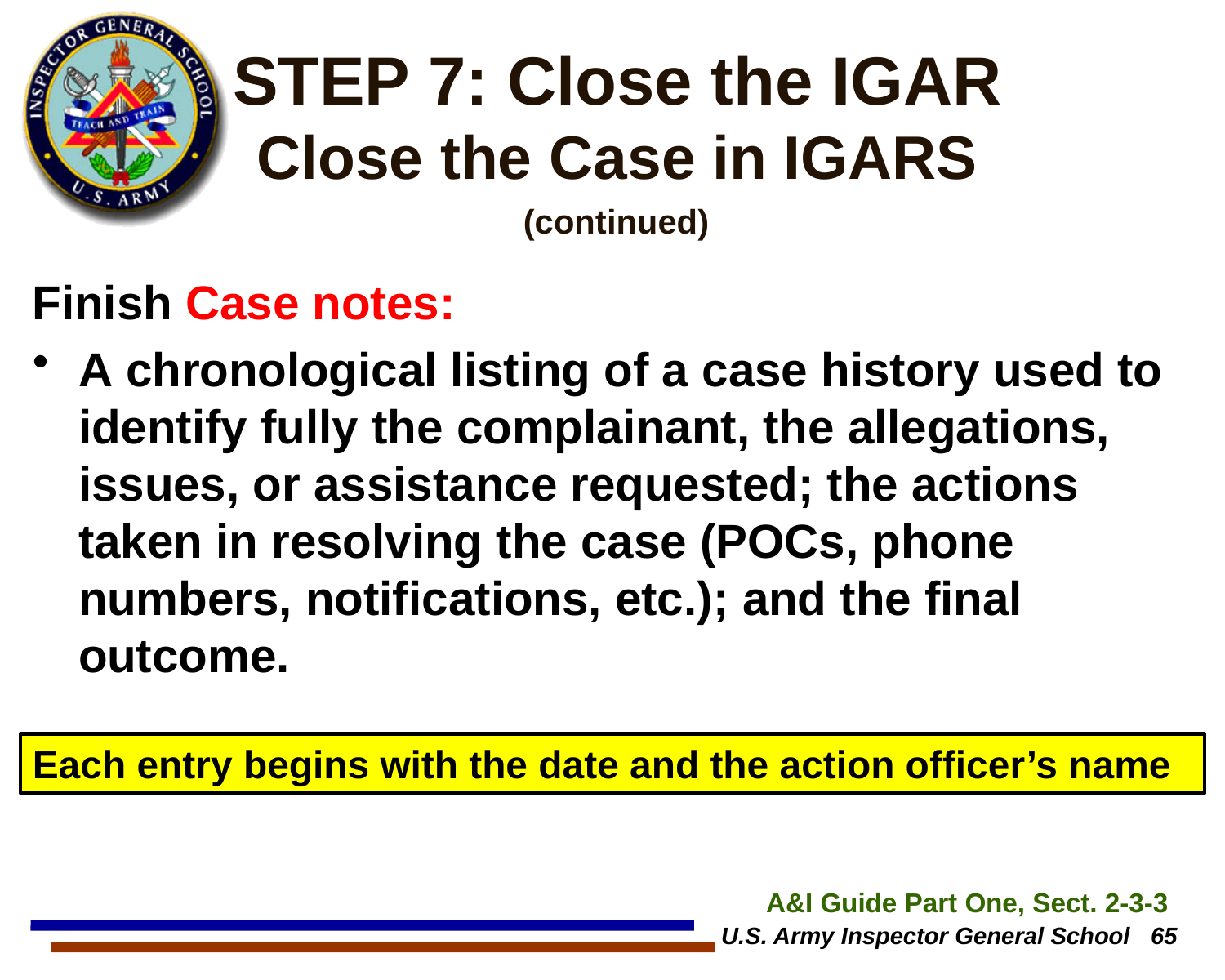

# STEP 7: Close the IGAR Close the Case in IGARS
(continued)
Finish Case notes:
A chronological listing of a case history used to identify fully the complainant, the allegations, issues, or assistance requested; the actions taken in resolving the case (POCs, phone numbers, notifications, etc.); and the final outcome.

Each entry begins with the date and the action officer’s name
A&I Guide Part One, Sect. 2-3-3
U.S. Army Inspector General School   65